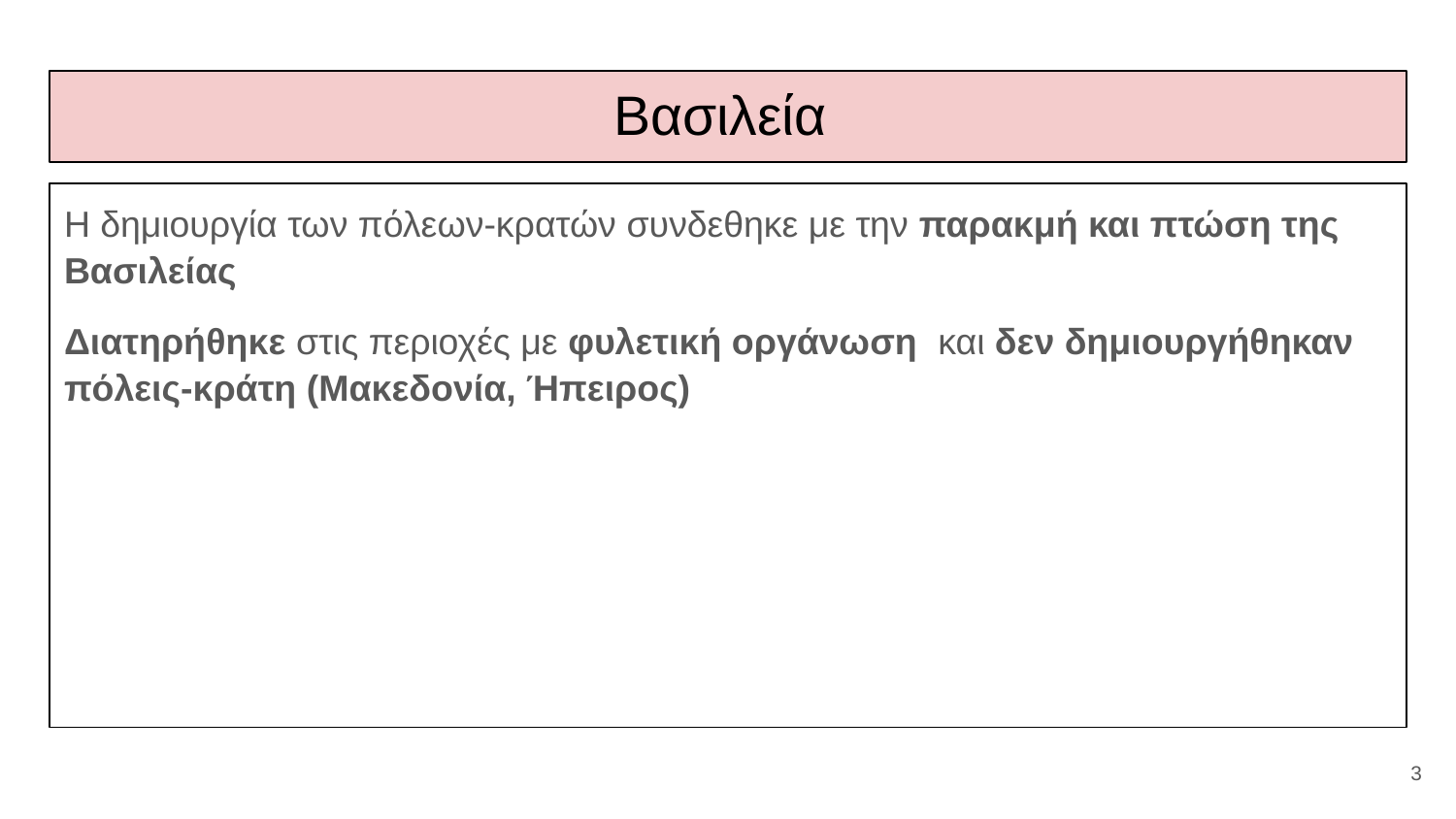

# Βασιλεία
Η δημιουργία των πόλεων-κρατών συνδεθηκε με την παρακμή και πτώση της Βασιλείας
Διατηρήθηκε στις περιοχές με φυλετική οργάνωση  και δεν δημιουργήθηκαν πόλεις-κράτη (Μακεδονία, Ήπειρος)

3